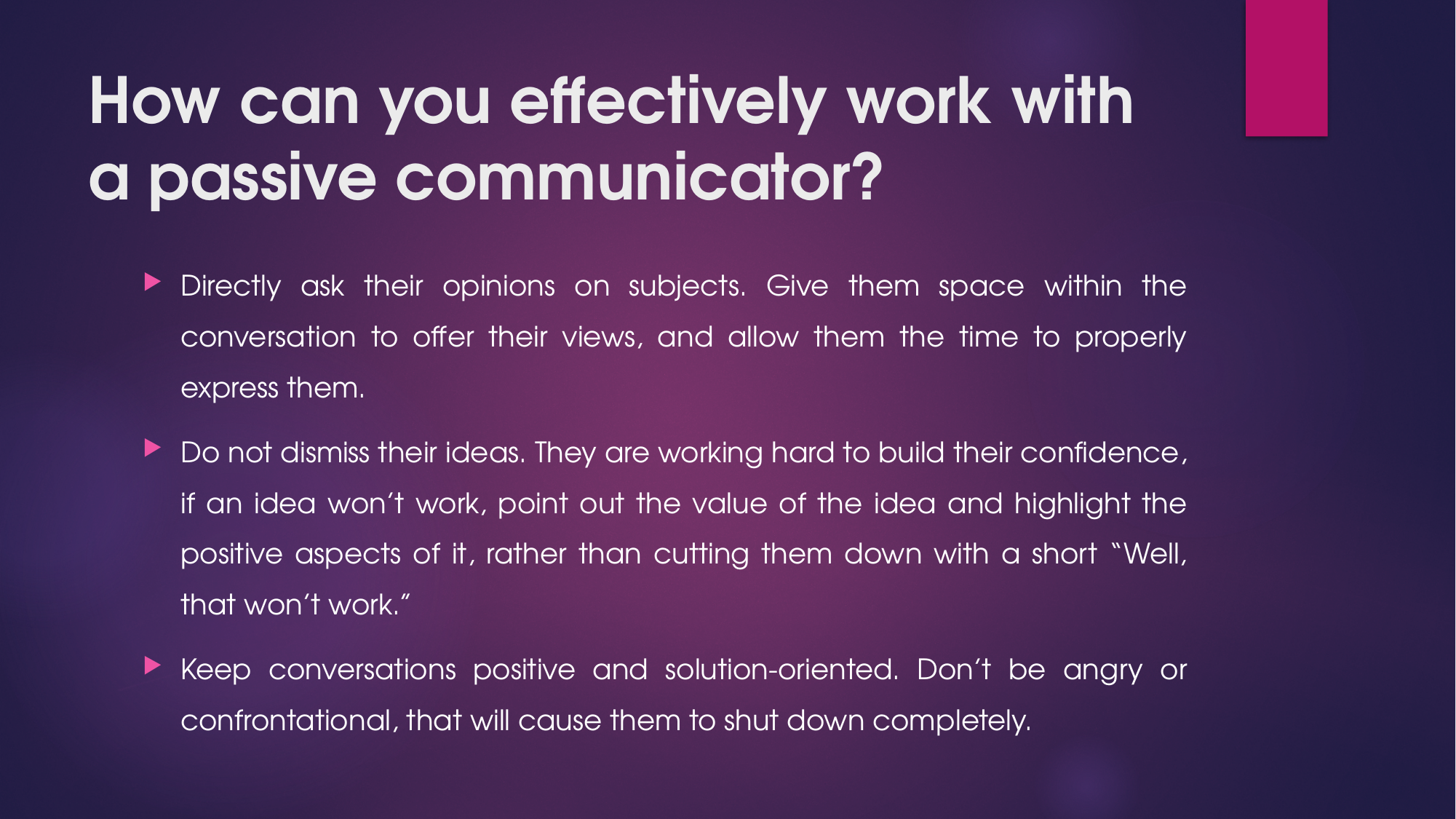

# How can you effectively work with a passive communicator?
Directly ask their opinions on subjects. Give them space within the conversation to offer their views, and allow them the time to properly express them.
Do not dismiss their ideas. They are working hard to build their confidence, if an idea won’t work, point out the value of the idea and highlight the positive aspects of it, rather than cutting them down with a short “Well, that won’t work.”
Keep conversations positive and solution-oriented. Don’t be angry or confrontational, that will cause them to shut down completely.